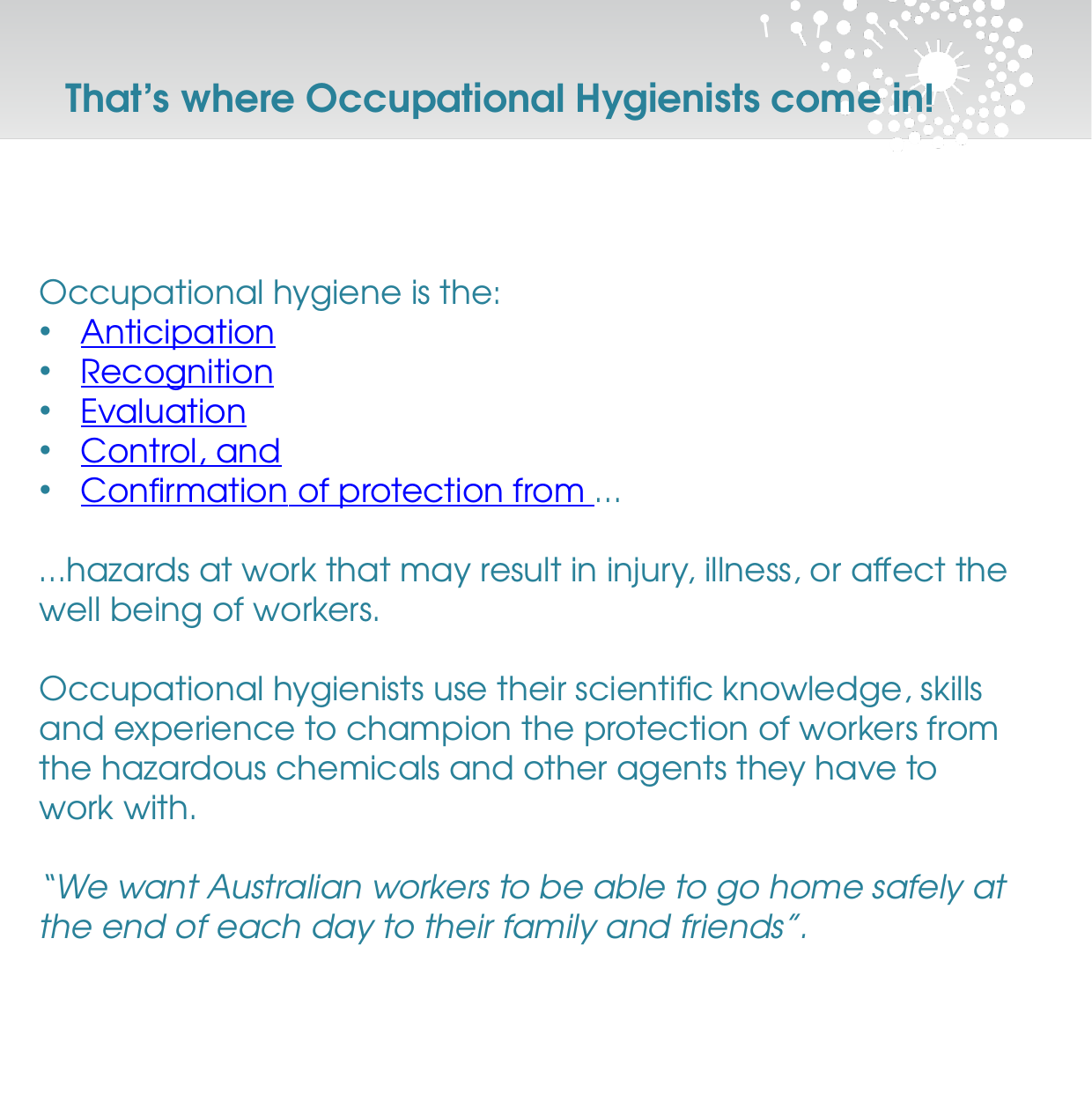

# That’s where Occupational Hygienists come in!
Occupational hygiene is the:
Anticipation
Recognition
Evaluation
Control, and
Confirmation of protection from …

…hazards at work that may result in injury, illness, or affect the well being of workers.

Occupational hygienists use their scientific knowledge, skills and experience to champion the protection of workers from the hazardous chemicals and other agents they have to work with.

“We want Australian workers to be able to go home safely at the end of each day to their family and friends”.